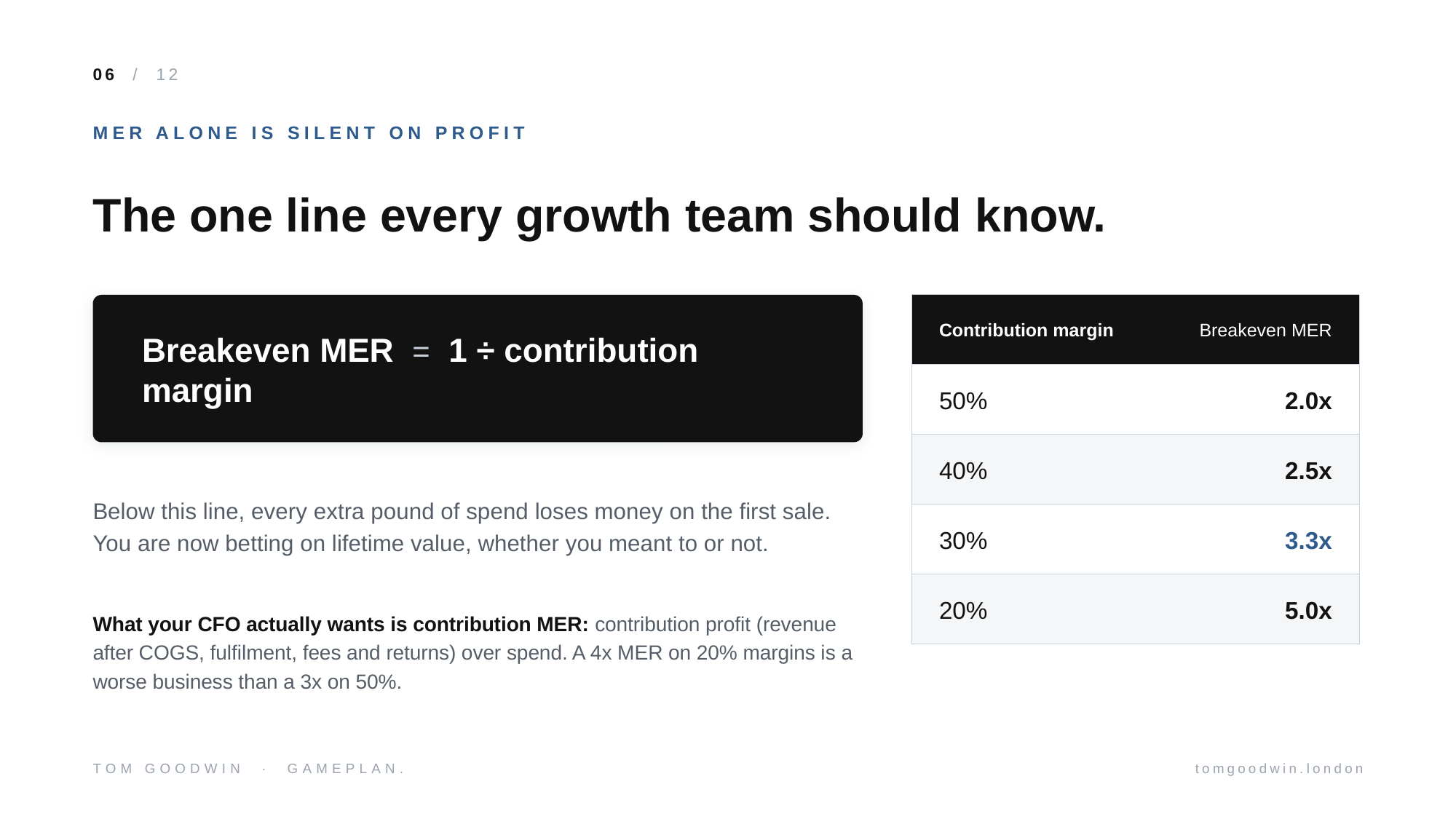

06  /  12
MER ALONE IS SILENT ON PROFIT
The one line every growth team should know.

Breakeven MER  =  1 ÷ contribution margin

Contribution margin
Breakeven MER

50%
2.0x

40%
2.5x
Below this line, every extra pound of spend loses money on the first sale. You are now betting on lifetime value, whether you meant to or not.

30%
3.3x

20%
5.0x
What your CFO actually wants is contribution MER: contribution profit (revenue after COGS, fulfilment, fees and returns) over spend. A 4x MER on 20% margins is a worse business than a 3x on 50%.
TOM GOODWIN  ·  GAMEPLAN.
tomgoodwin.london